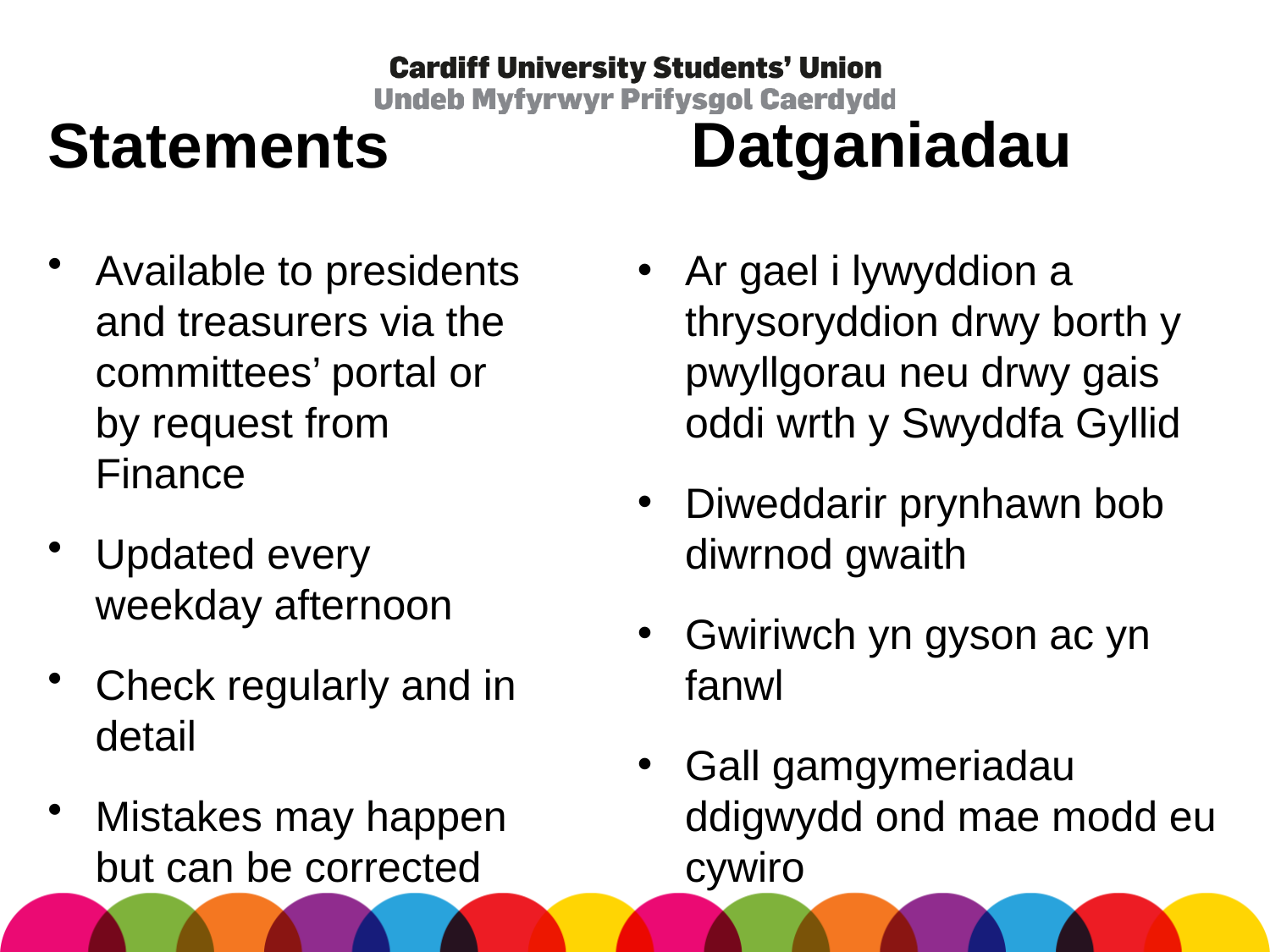

Datganiadau
# Statements
Available to presidents and treasurers via the committees’ portal or by request from Finance
Updated every weekday afternoon
Check regularly and in detail
Mistakes may happen but can be corrected
Ar gael i lywyddion a thrysoryddion drwy borth y pwyllgorau neu drwy gais oddi wrth y Swyddfa Gyllid
Diweddarir prynhawn bob diwrnod gwaith
Gwiriwch yn gyson ac yn fanwl
Gall gamgymeriadau ddigwydd ond mae modd eu cywiro